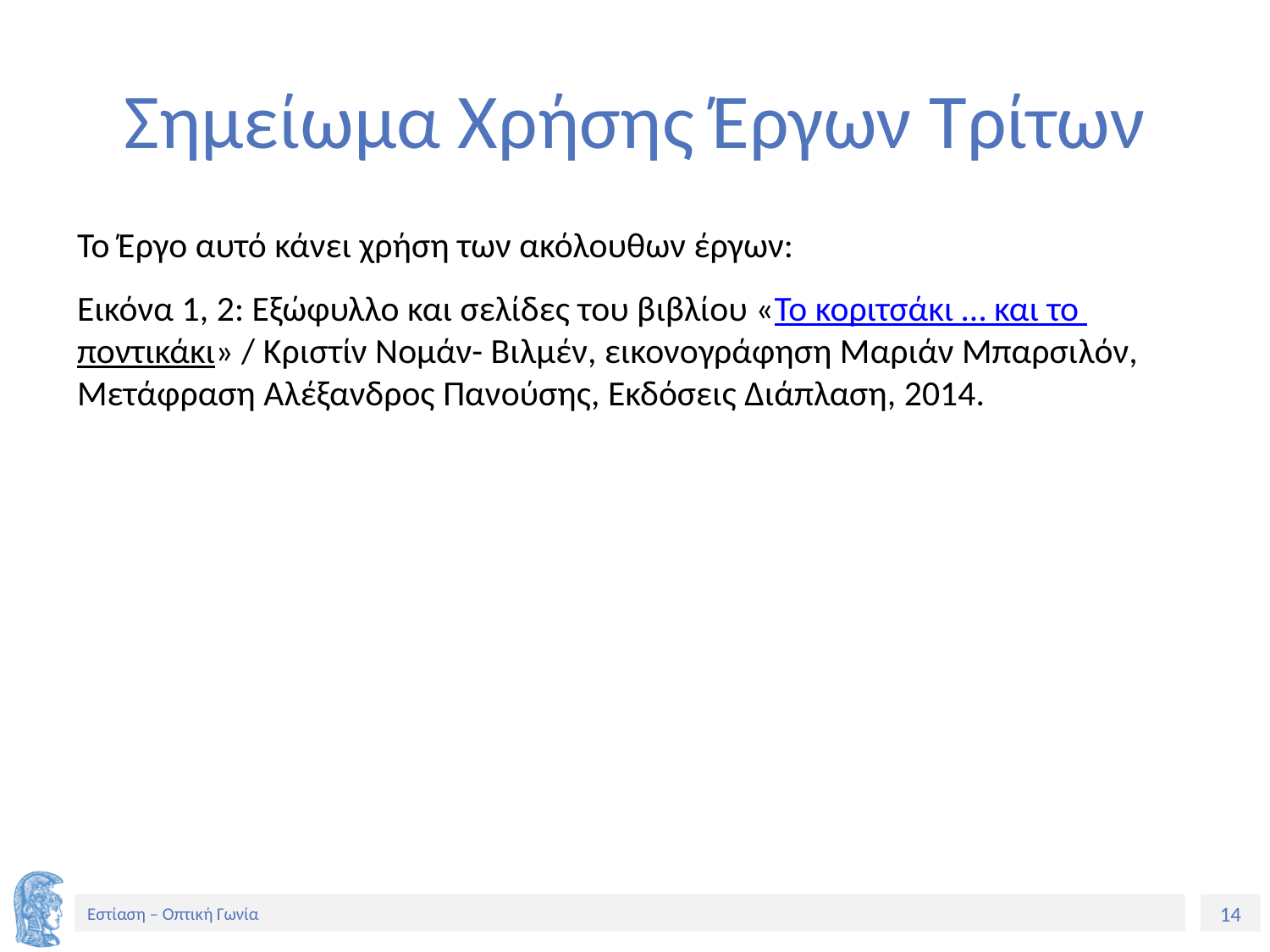

# Σημείωμα Χρήσης Έργων Τρίτων
Το Έργο αυτό κάνει χρήση των ακόλουθων έργων:
Εικόνα 1, 2: Εξώφυλλο και σελίδες του βιβλίου «Το κοριτσάκι … και το ποντικάκι» / Κριστίν Νομάν- Βιλμέν, εικονογράφηση Μαριάν Μπαρσιλόν, Μετάφραση Αλέξανδρος Πανούσης, Εκδόσεις Διάπλαση, 2014.